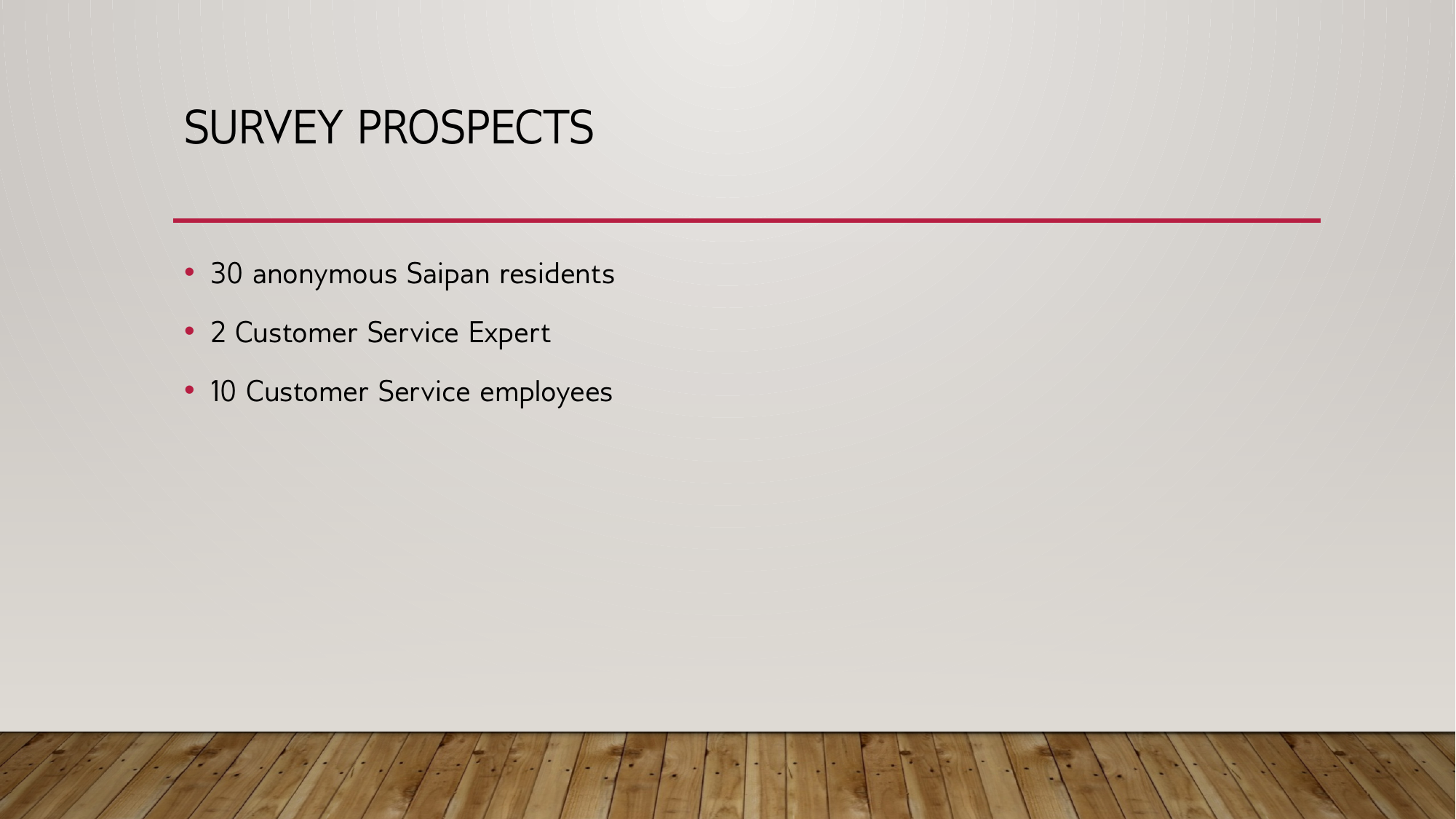

# Survey Prospects
30 anonymous Saipan residents
2 Customer Service Expert
10 Customer Service employees